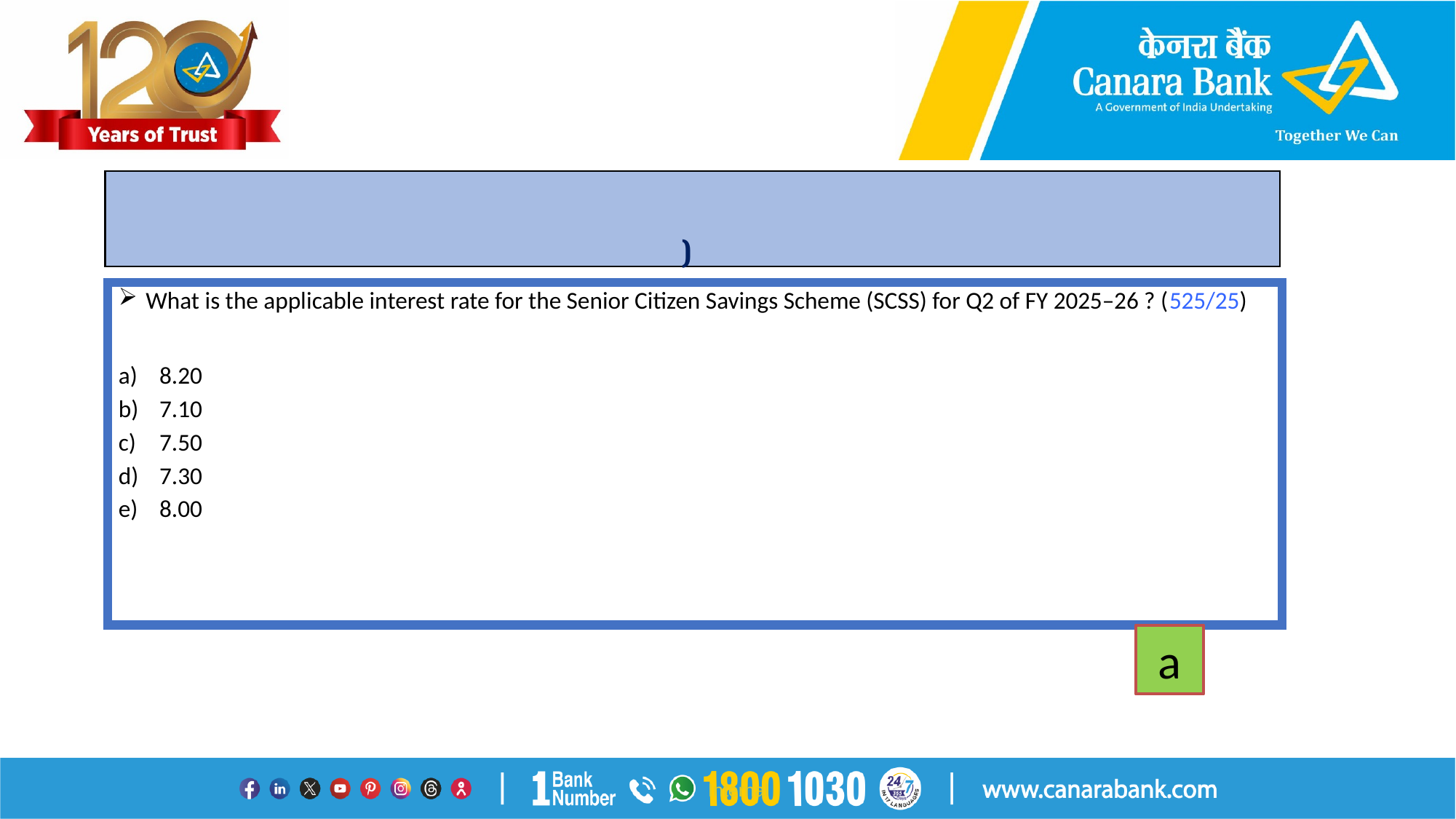

# )
What is the applicable interest rate for the Senior Citizen Savings Scheme (SCSS) for Q2 of FY 2025–26 ? (525/25)

8.20
7.10
7.50
7.30
8.00

a
Internal